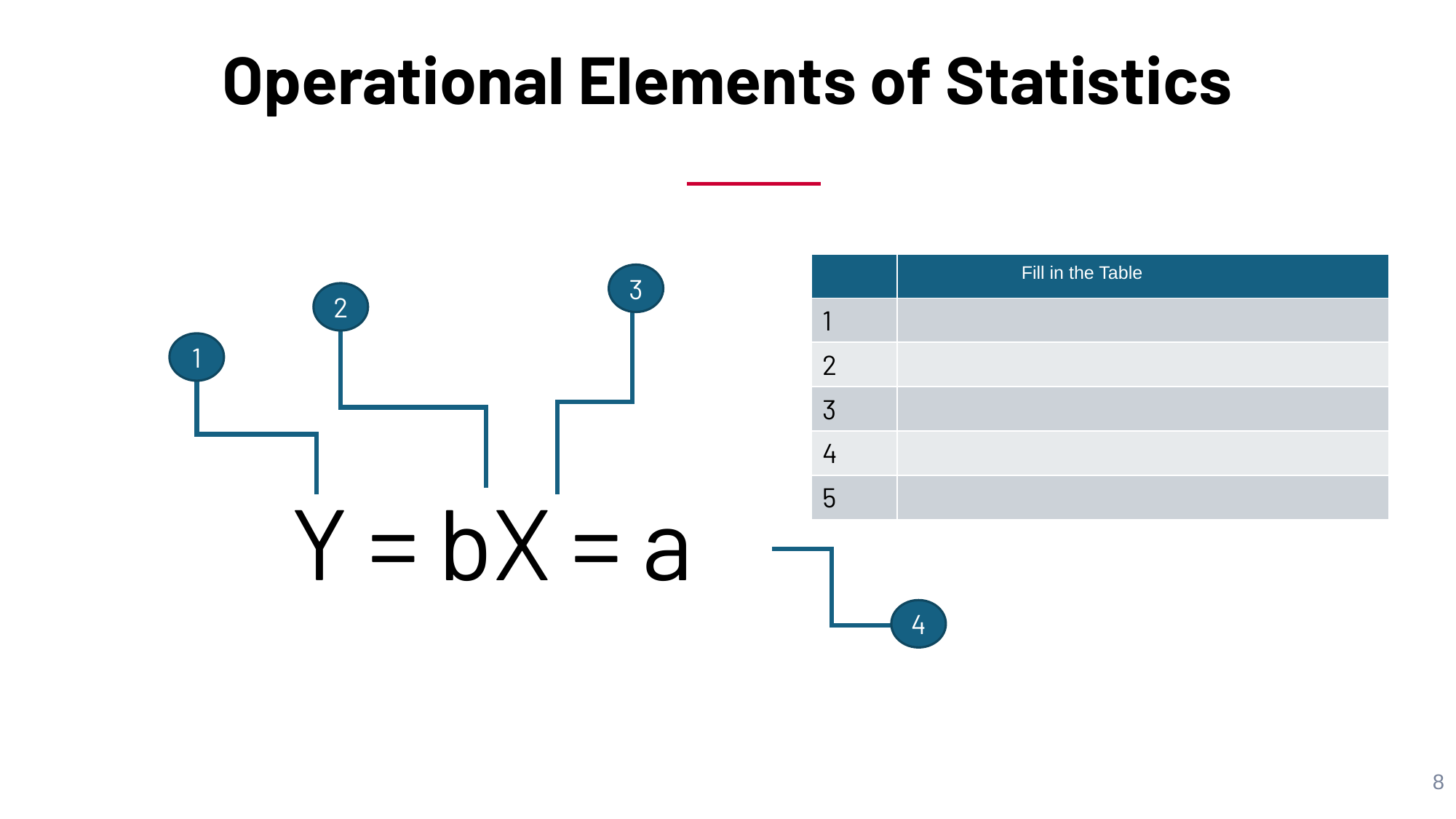

# Operational Elements of Statistics
|  |  |
| --- | --- |
| 1 |  |
| 2 |  |
| 3 |  |
| 4 |  |
| 5 |  |
Fill in the Table
3
2
1
Y = bX = a
4
8